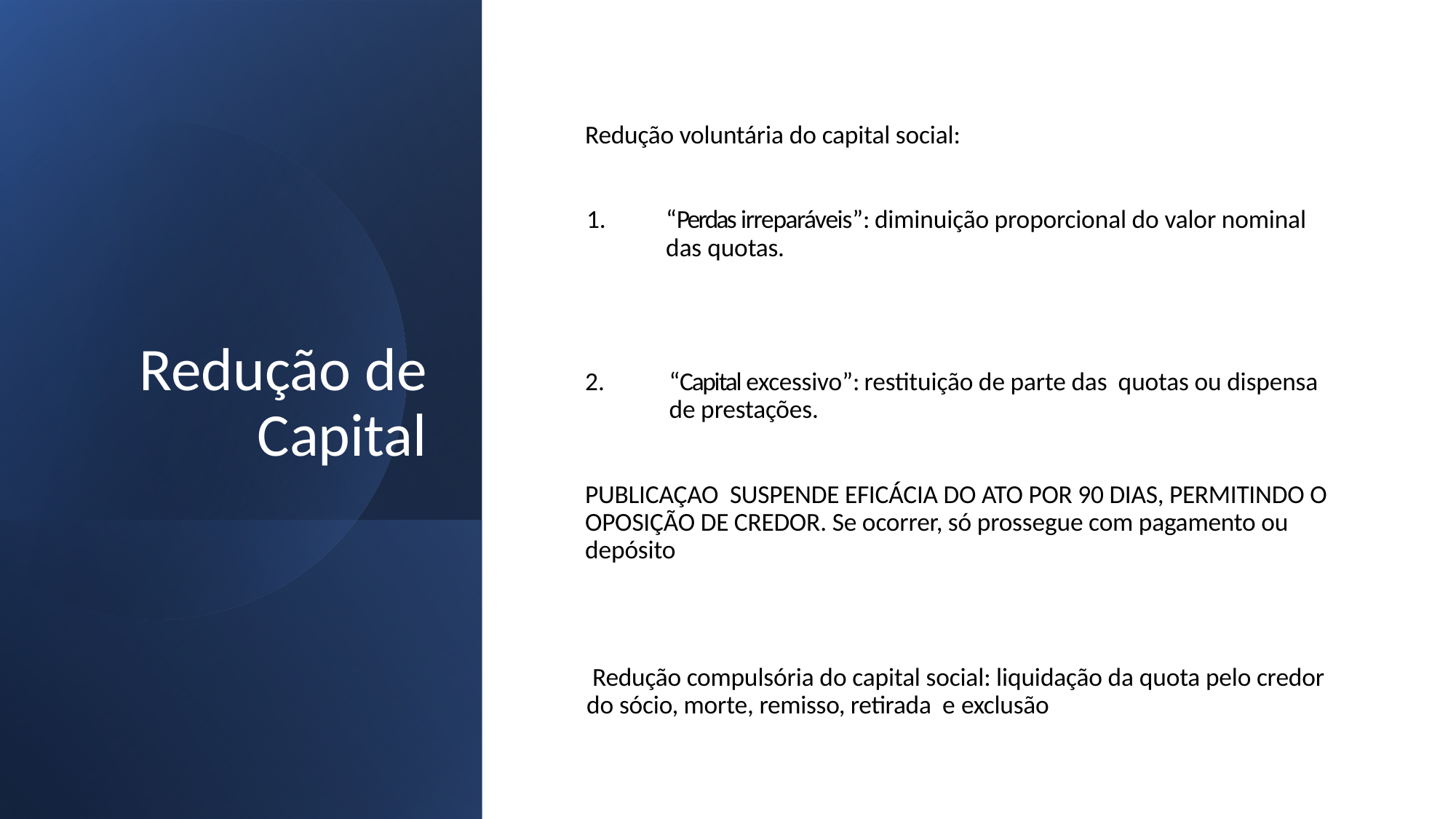

# Redução de Capital

Redução voluntária do capital social:

“Perdas irreparáveis”: diminuição proporcional do valor nominal das quotas.

“Capital excessivo”: restituição de parte das  quotas ou dispensa de prestações.

PUBLICAÇAO  SUSPENDE EFICÁCIA DO ATO POR 90 DIAS, PERMITINDO O OPOSIÇÃO DE CREDOR. Se ocorrer, só prossegue com pagamento ou depósito

 Redução compulsória do capital social: liquidação da quota pelo credor do sócio, morte, remisso, retirada  e exclusão